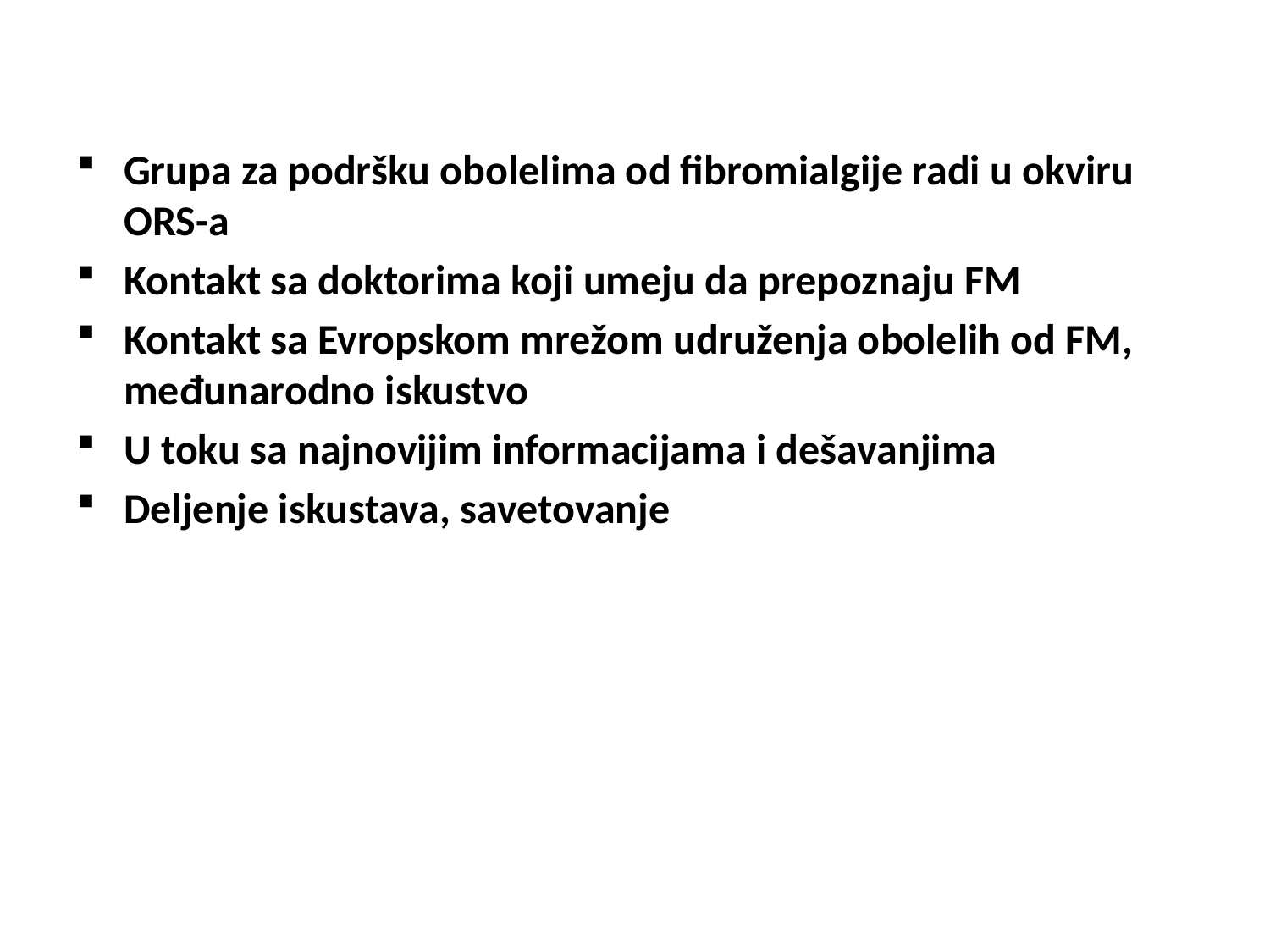

Grupa za podršku obolelima od fibromialgije radi u okviru ORS-a
Kontakt sa doktorima koji umeju da prepoznaju FM
Kontakt sa Evropskom mrežom udruženja obolelih od FM, međunarodno iskustvo
U toku sa najnovijim informacijama i dešavanjima
Deljenje iskustava, savetovanje